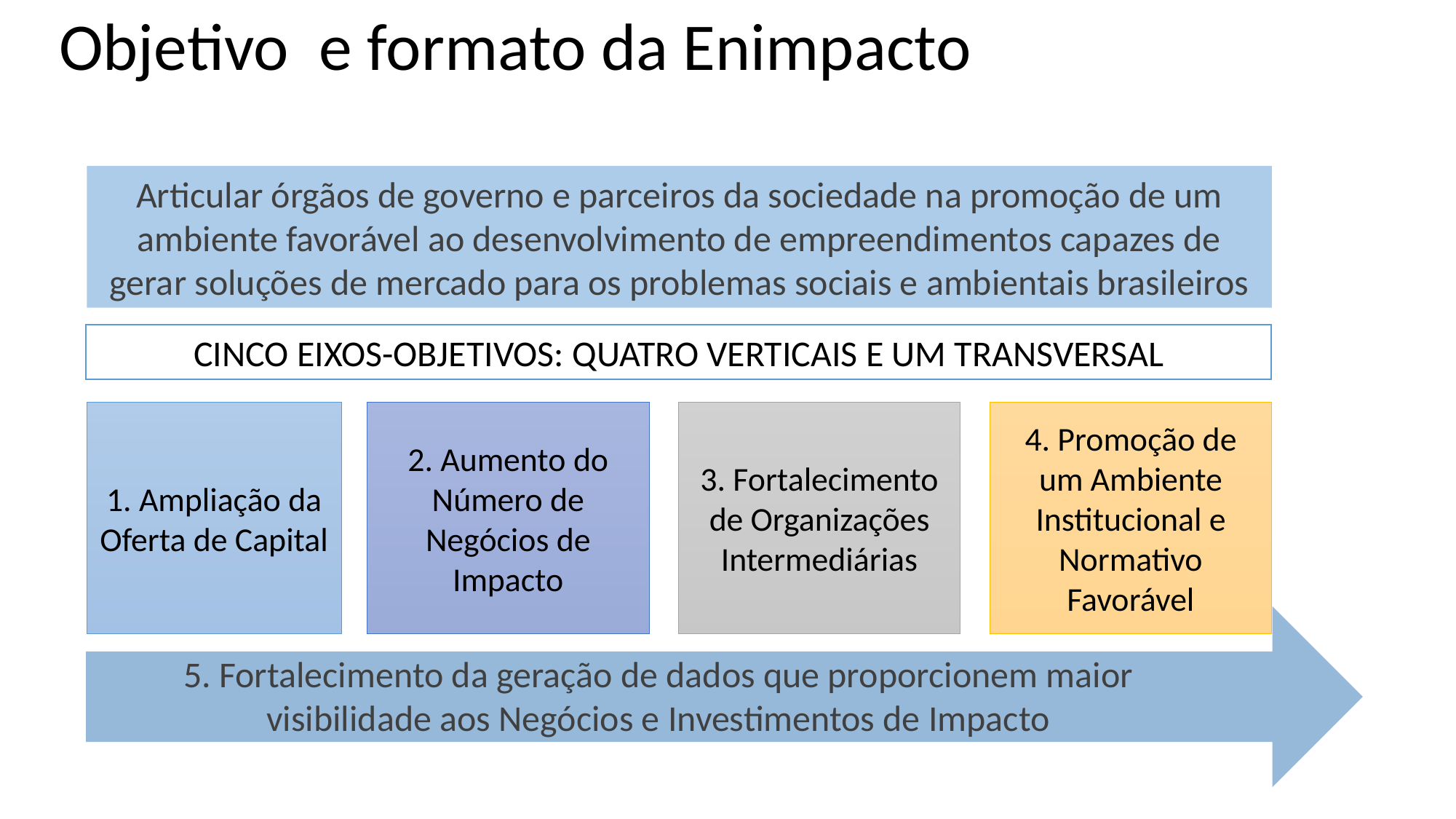

# Objetivo  e formato da Enimpacto
Articular órgãos de governo e parceiros da sociedade na promoção de um ambiente favorável ao desenvolvimento de empreendimentos capazes de gerar soluções de mercado para os problemas sociais e ambientais brasileiros
CINCO EIXOS-OBJETIVOS: QUATRO VERTICAIS E UM TRANSVERSAL
1. Ampliação da Oferta de Capital
2. Aumento do Número de Negócios de Impacto
3. Fortalecimento de Organizações Intermediárias
4. Promoção de um Ambiente Institucional e Normativo Favorável

5. Fortalecimento da geração de dados que proporcionem maior visibilidade aos Negócios e Investimentos de Impacto